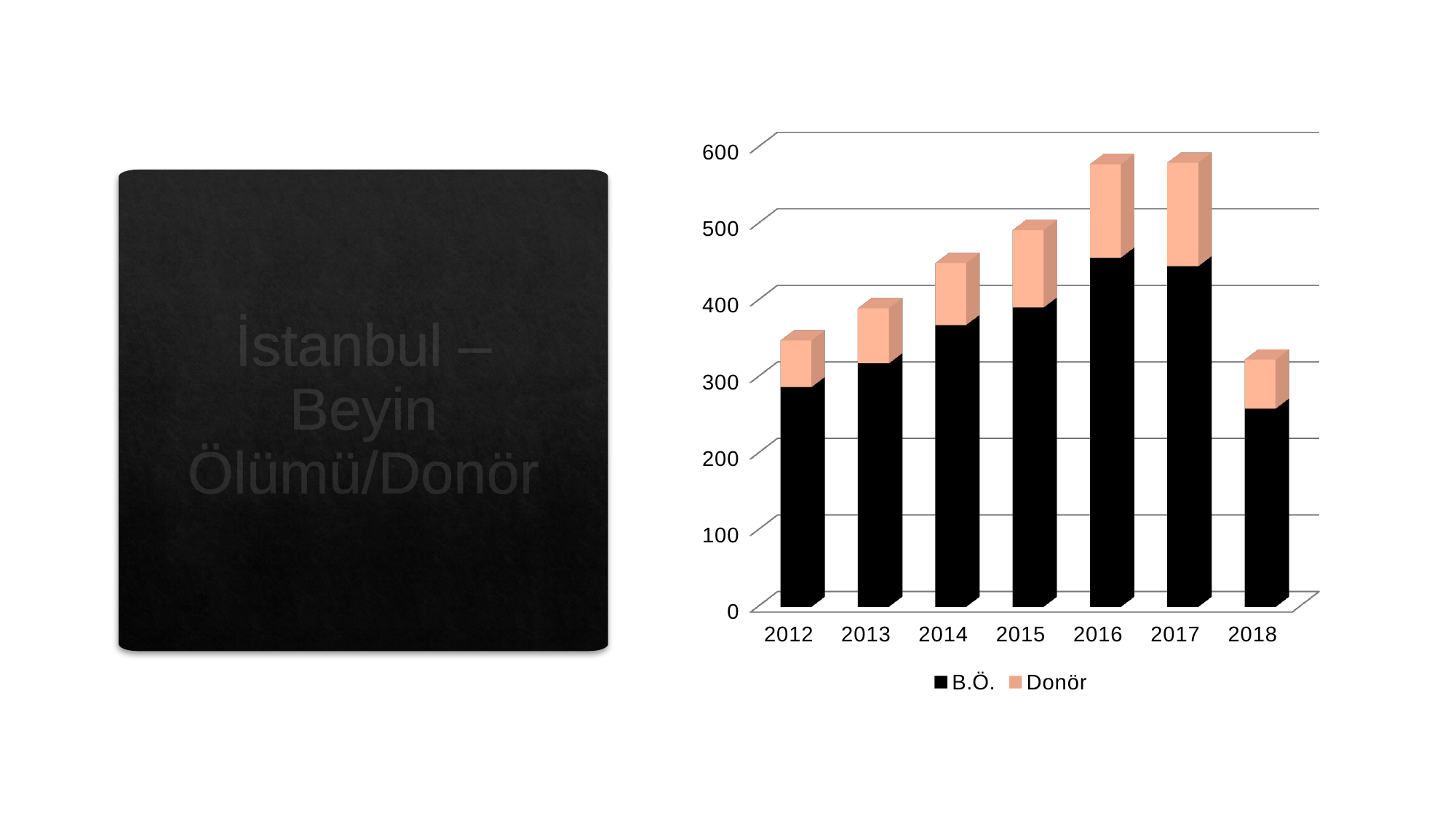

[unsupported chart]

# İstanbul – Beyin Ölümü/Donör